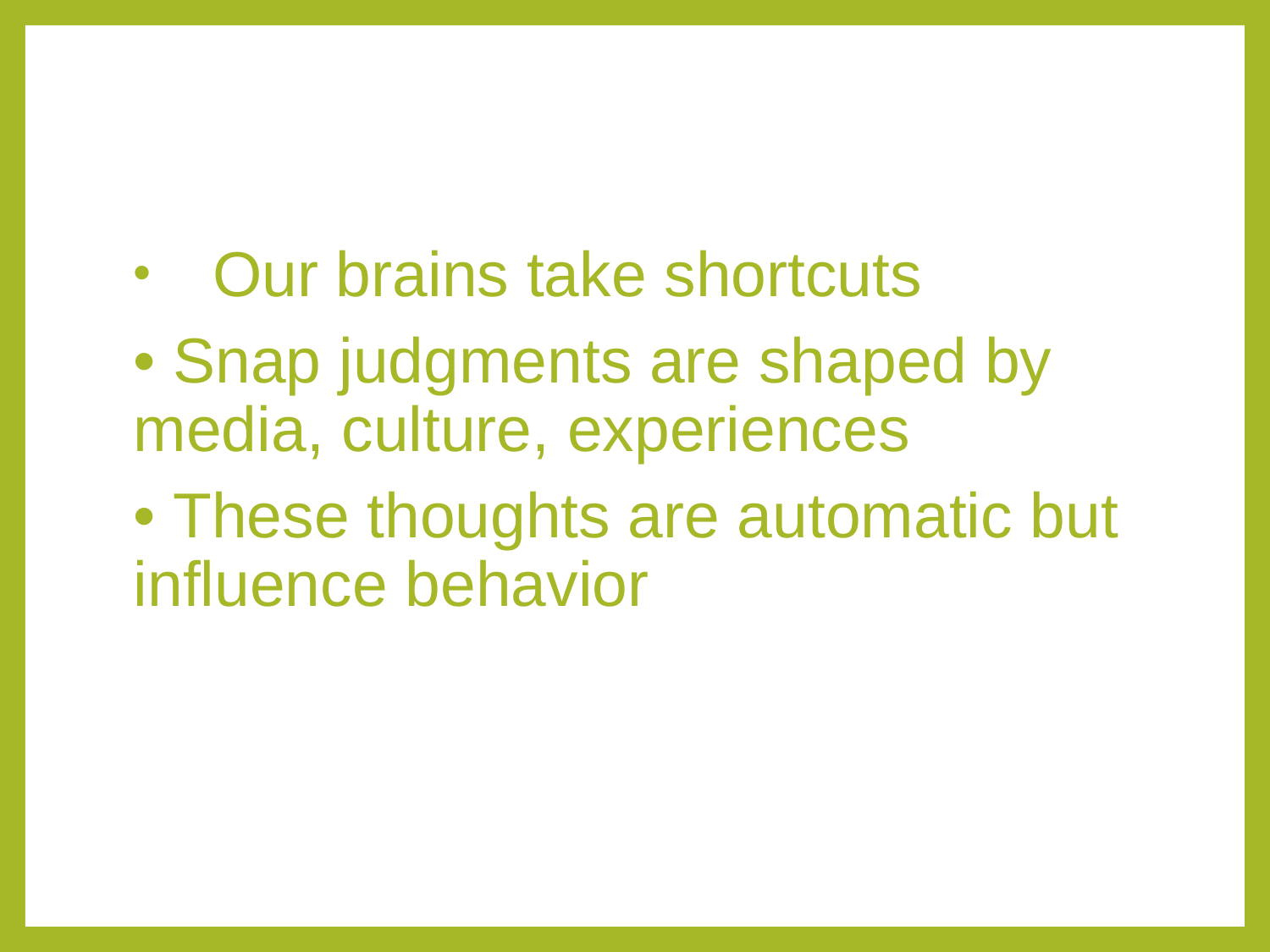

Our brains take shortcuts
• Snap judgments are shaped by media, culture, experiences
• These thoughts are automatic but influence behavior